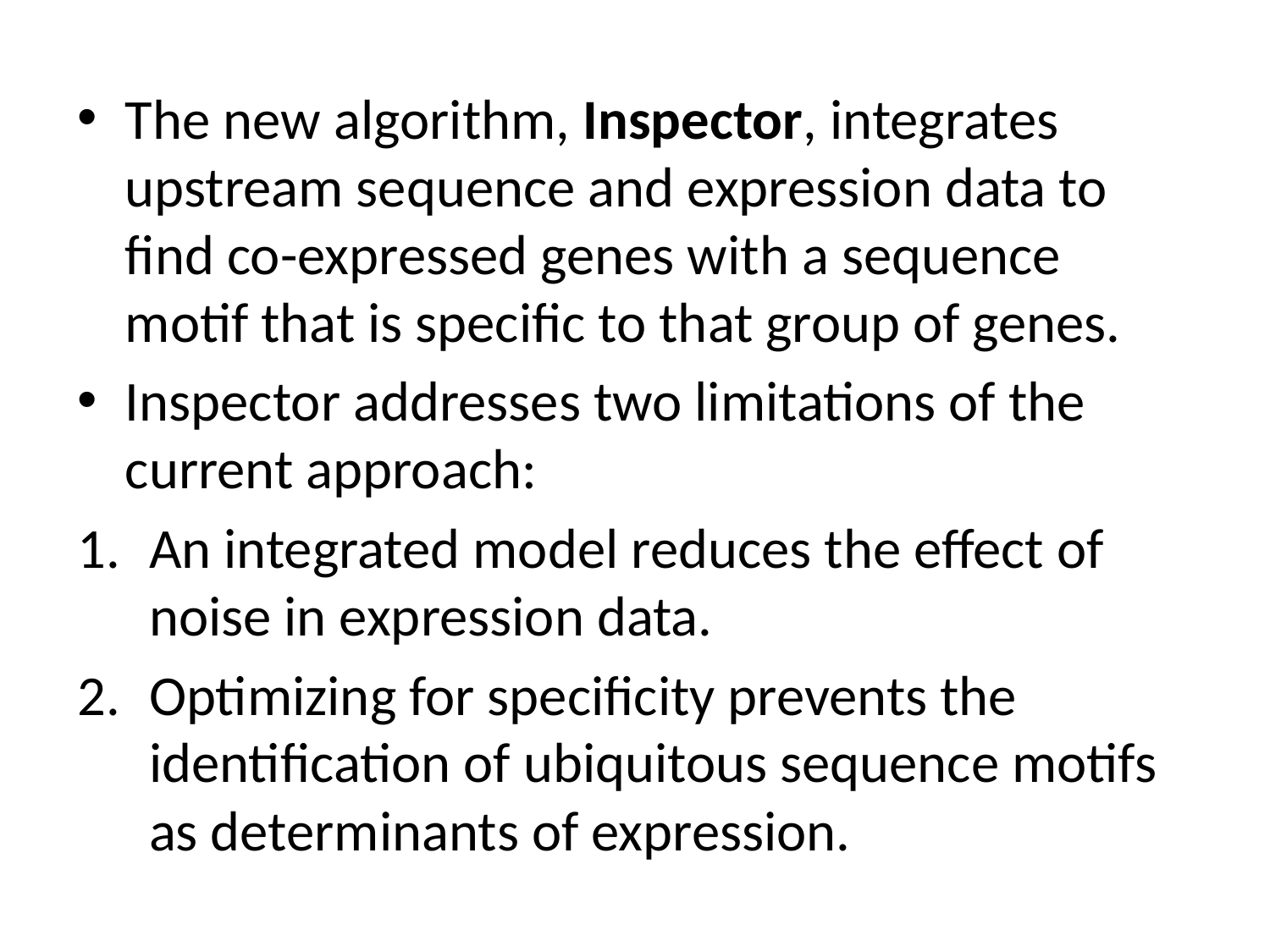

The new algorithm, Inspector, integrates upstream sequence and expression data to find co-expressed genes with a sequence motif that is specific to that group of genes.
Inspector addresses two limitations of the current approach:
An integrated model reduces the effect of noise in expression data.
Optimizing for specificity prevents the identification of ubiquitous sequence motifs as determinants of expression.